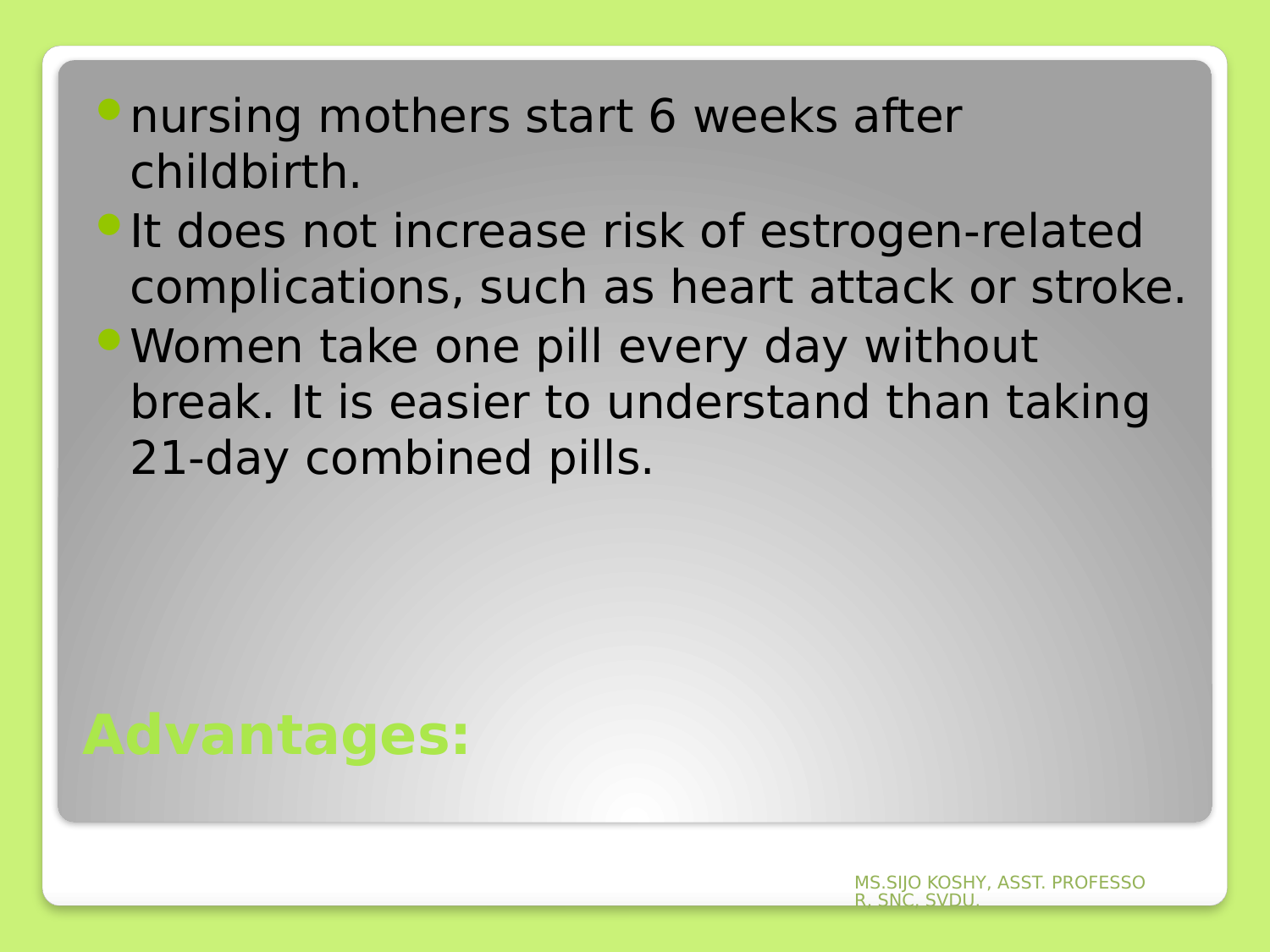

nursing mothers start 6 weeks after childbirth.
It does not increase risk of estrogen-related complications, such as heart attack or stroke.
Women take one pill every day without break. It is easier to understand than taking 21-day combined pills.

# Advantages:
MS.SIJO KOSHY, ASST. PROFESSOR, SNC, SVDU.